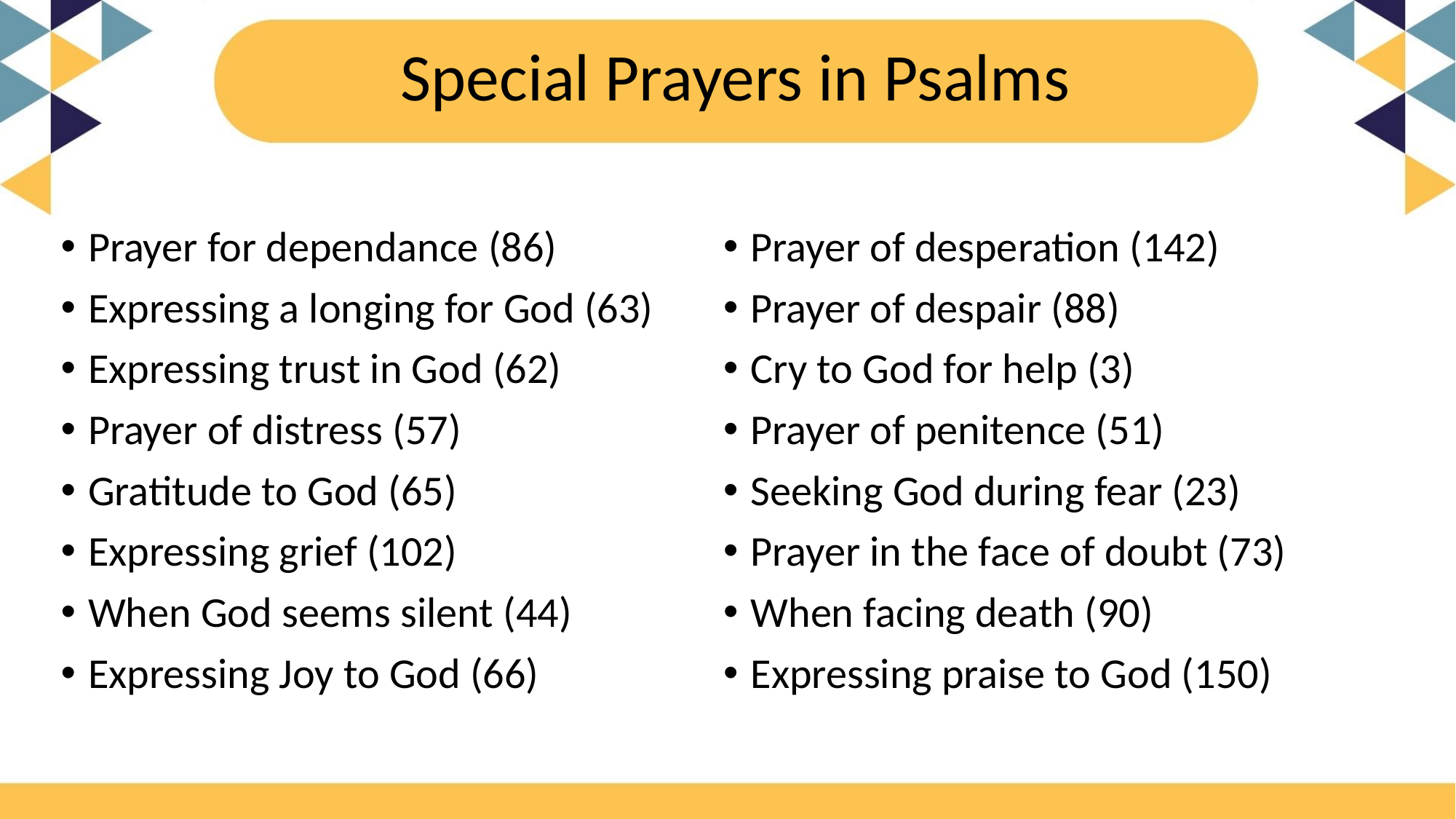

# Special Prayers in Psalms
Prayer for dependance (86)
Expressing a longing for God (63)
Expressing trust in God (62)
Prayer of distress (57)
Gratitude to God (65)
Expressing grief (102)
When God seems silent (44)
Expressing Joy to God (66)

Prayer of desperation (142)
Prayer of despair (88)
Cry to God for help (3)
Prayer of penitence (51)
Seeking God during fear (23)
Prayer in the face of doubt (73)
When facing death (90)
Expressing praise to God (150)